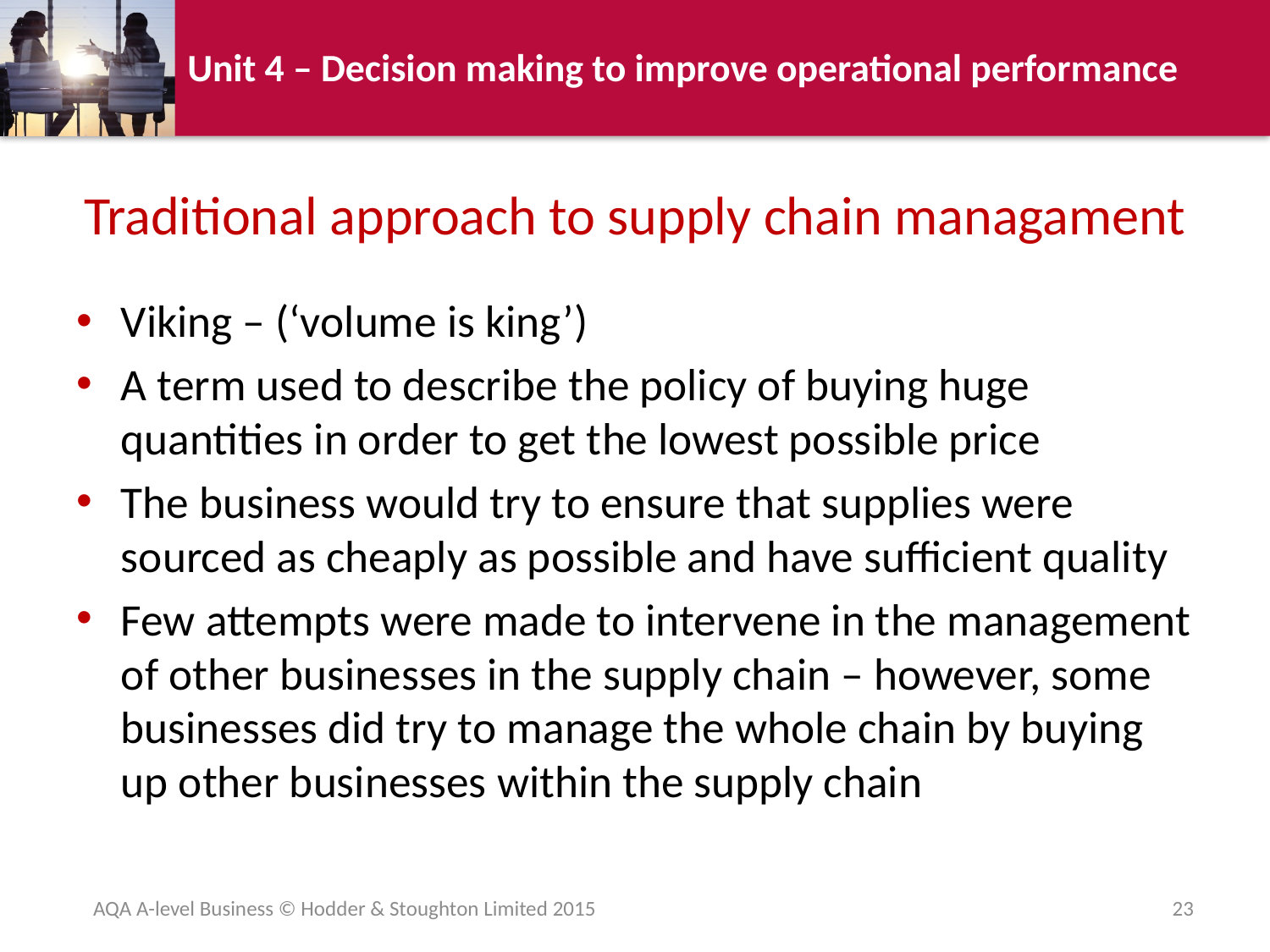

# Traditional approach to supply chain managament
Viking – (‘volume is king’)
A term used to describe the policy of buying huge quantities in order to get the lowest possible price
The business would try to ensure that supplies were sourced as cheaply as possible and have sufficient quality
Few attempts were made to intervene in the management of other businesses in the supply chain – however, some businesses did try to manage the whole chain by buying up other businesses within the supply chain
AQA A-level Business © Hodder & Stoughton Limited 2015
23